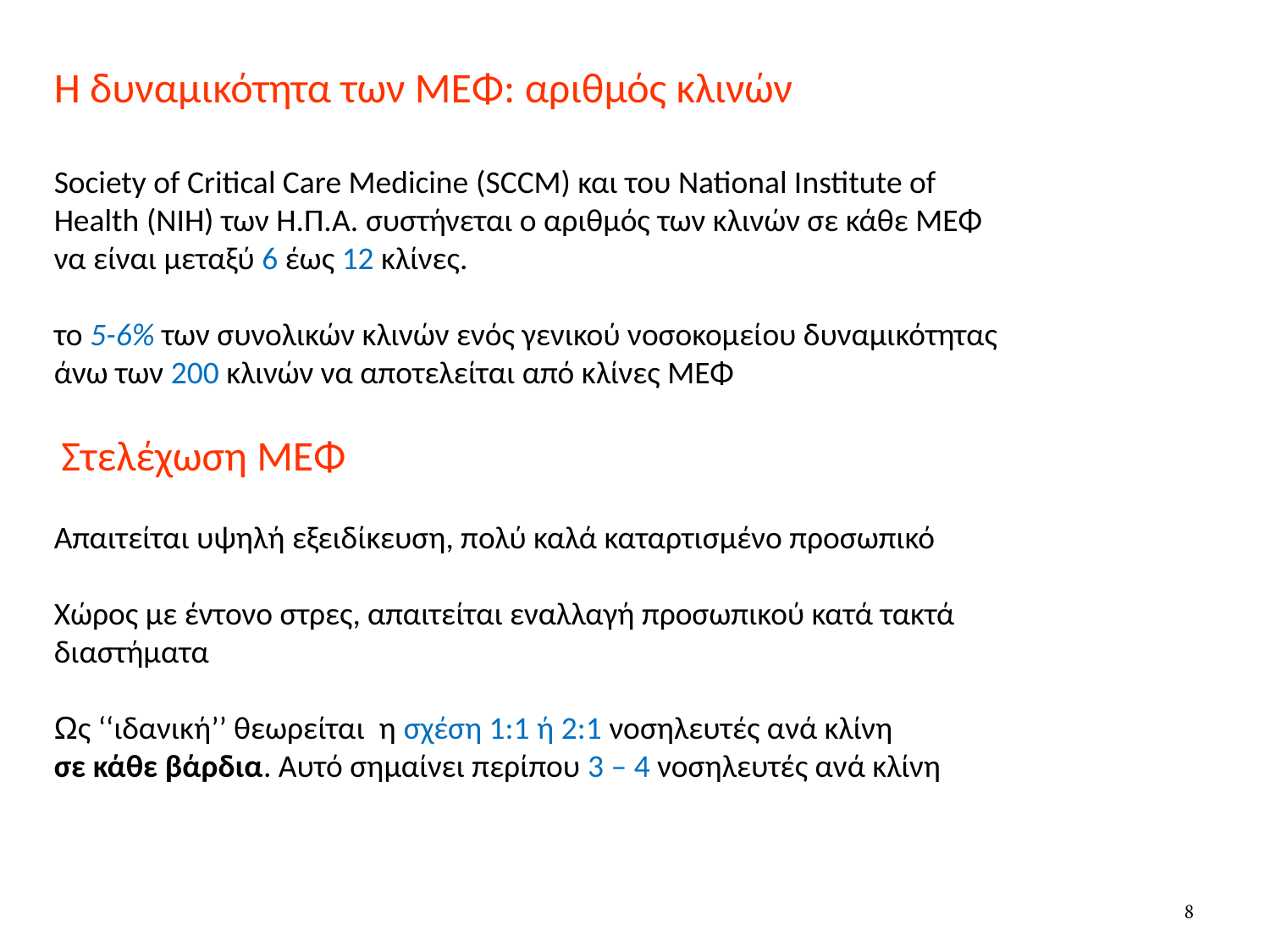

Η δυναμικότητα των ΜΕΦ: αριθμός κλινών

Society of Critical Care Medicine (SCCM) και του National Institute of
Health (NIH) των Η.Π.Α. συστήνεται ο αριθμός των κλινών σε κάθε ΜΕΦ
να είναι μεταξύ 6 έως 12 κλίνες.

το 5-6% των συνολικών κλινών ενός γενικού νοσοκομείου δυναμικότητας
άνω των 200 κλινών να αποτελείται από κλίνες ΜΕΦ

 Στελέχωση ΜΕΦ

Απαιτείται υψηλή εξειδίκευση, πολύ καλά καταρτισμένο προσωπικό

Χώρος με έντονο στρες, απαιτείται εναλλαγή προσωπικού κατά τακτά
διαστήματα

Ως ‘‘ιδανική’’ θεωρείται  η σχέση 1:1 ή 2:1 νοσηλευτές ανά κλίνη
σε κάθε βάρδια. Αυτό σημαίνει περίπου 3 – 4 νοσηλευτές ανά κλίνη

8